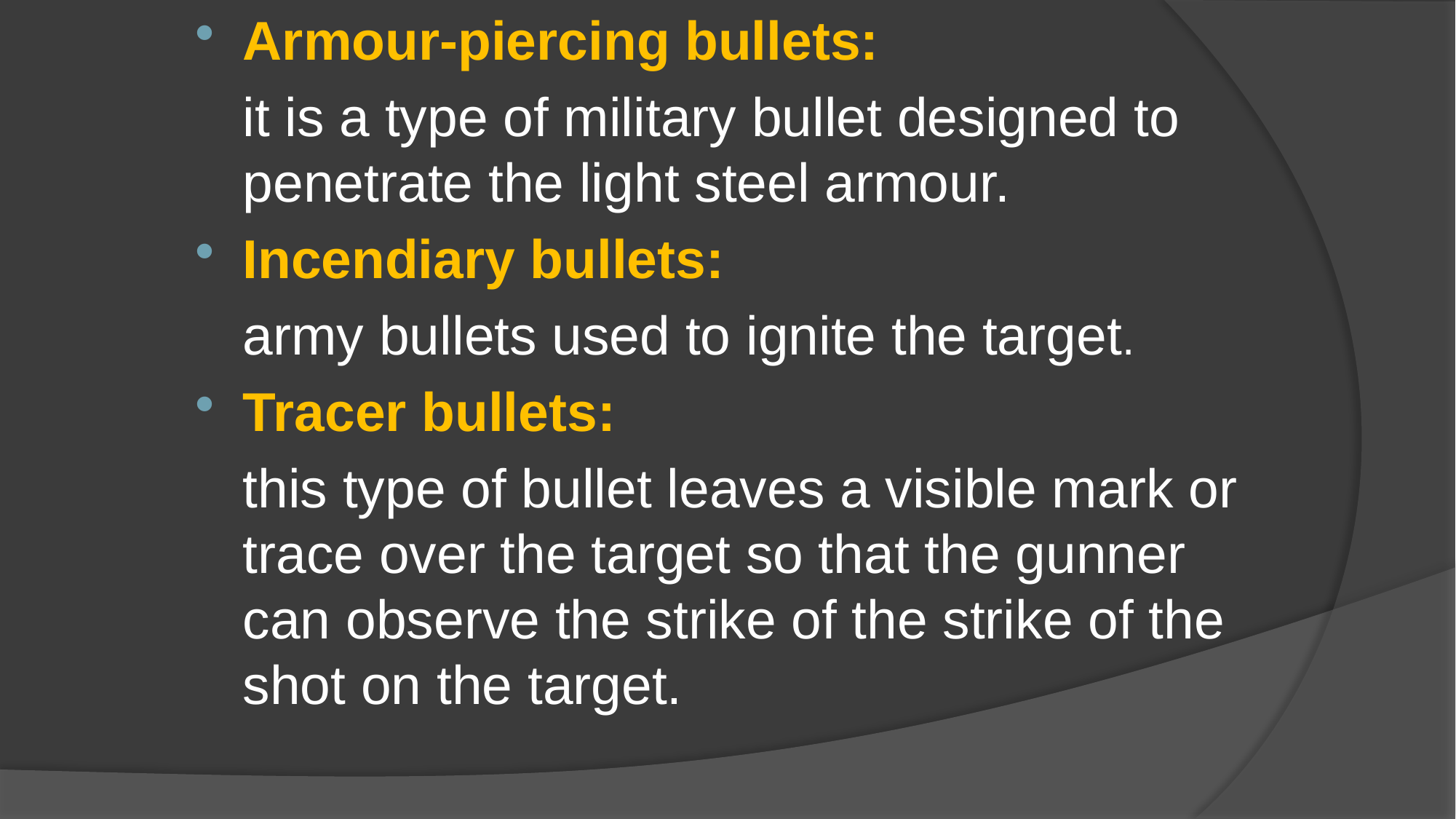

Armour-piercing bullets:
	it is a type of military bullet designed to penetrate the light steel armour.
Incendiary bullets:
	army bullets used to ignite the target.
Tracer bullets:
	this type of bullet leaves a visible mark or trace over the target so that the gunner can observe the strike of the strike of the shot on the target.